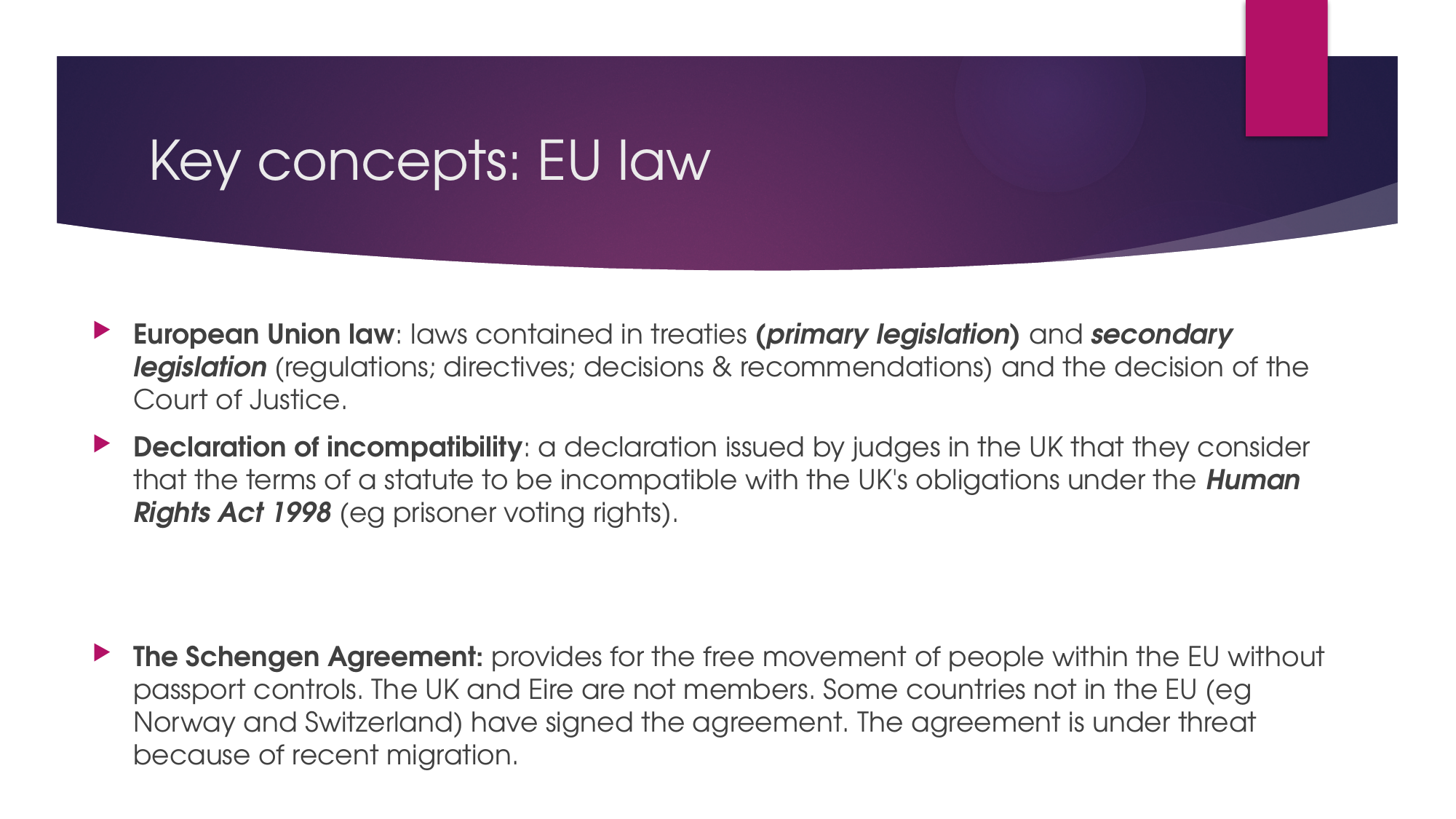

# Key concepts: EU law
European Union law: laws contained in treaties (primary legislation) and secondary legislation (regulations; directives; decisions & recommendations) and the decision of the Court of Justice.
Declaration of incompatibility: a declaration issued by judges in the UK that they consider that the terms of a statute to be incompatible with the UK's obligations under the Human Rights Act 1998 (eg prisoner voting rights).

The Schengen Agreement: provides for the free movement of people within the EU without passport controls. The UK and Eire are not members. Some countries not in the EU (eg Norway and Switzerland) have signed the agreement. The agreement is under threat because of recent migration.